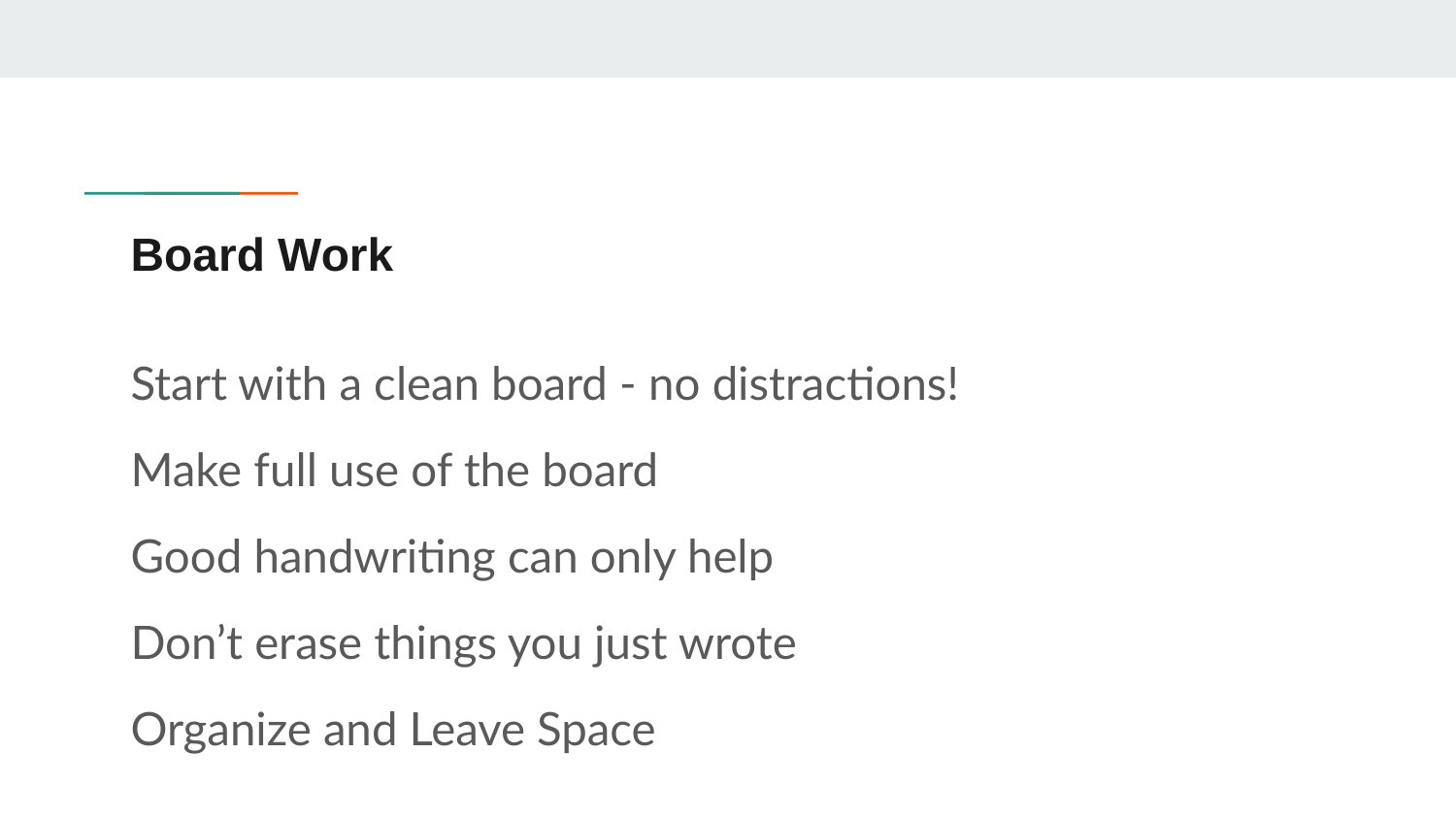

# Board Work
Start with a clean board - no distractions!
Make full use of the board
Good handwriting can only help
Don’t erase things you just wrote
Organize and Leave Space